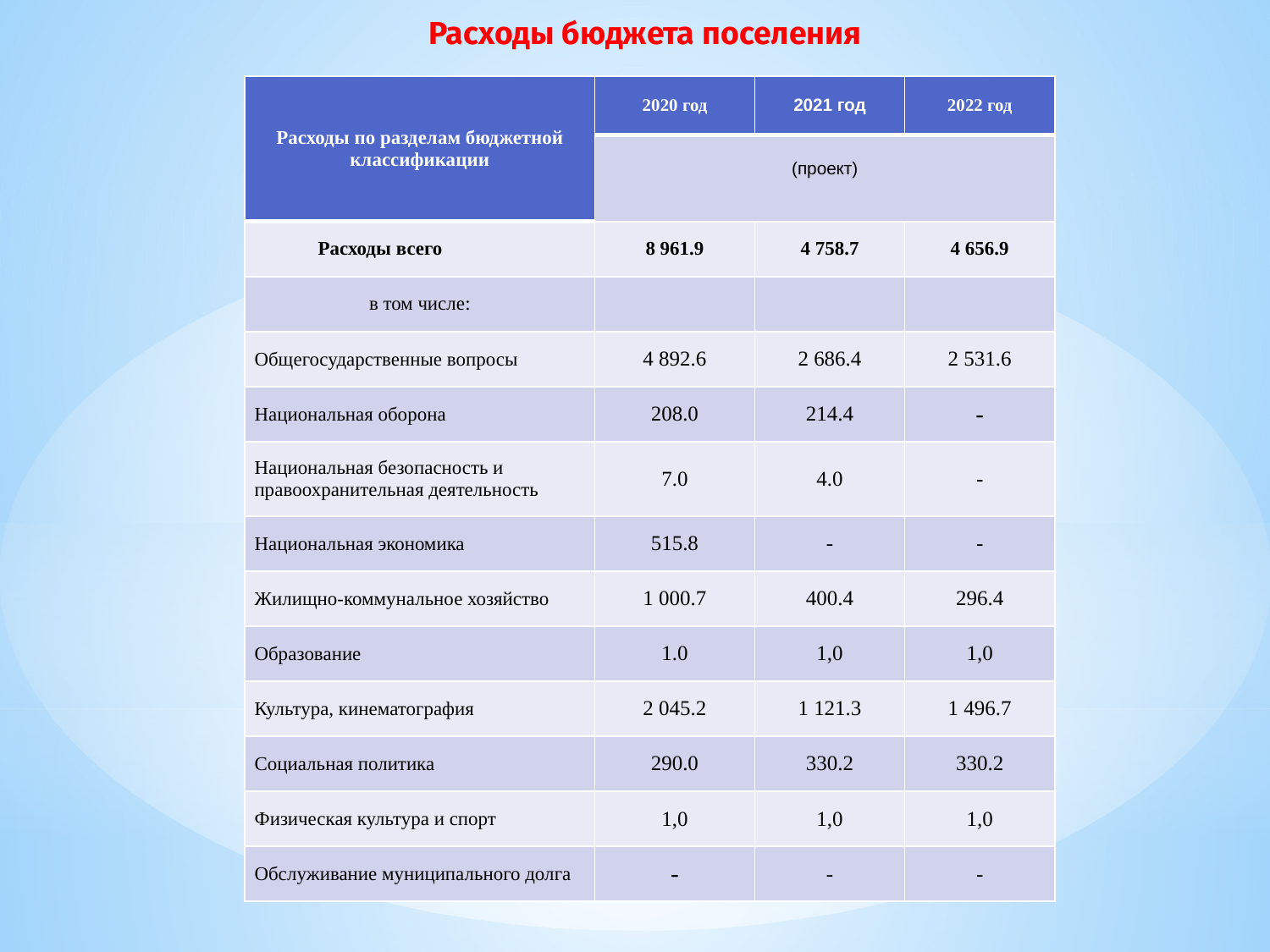

# Расходы бюджета поселения
| Расходы по разделам бюджетной классификации | 2020 год | 2021 год | 2022 год |
| --- | --- | --- | --- |
|  | (проект) |  |  |
| Расходы всего | 8 961.9 | 4 758.7 | 4 656.9 |
| в том числе: |  |  |  |
| Общегосударственные вопросы | 4 892.6 | 2 686.4 | 2 531.6 |
| Национальная оборона | 208.0 | 214.4 | - |
| Национальная безопасность и правоохранительная деятельность | 7.0 | 4.0 | - |
| Национальная экономика | 515.8 | - | - |
| Жилищно-коммунальное хозяйство | 1 000.7 | 400.4 | 296.4 |
| Образование | 1.0 | 1,0 | 1,0 |
| Культура, кинематография | 2 045.2 | 1 121.3 | 1 496.7 |
| Социальная политика | 290.0 | 330.2 | 330.2 |
| Физическая культура и спорт | 1,0 | 1,0 | 1,0 |
| Обслуживание муниципального долга | - | - | - |